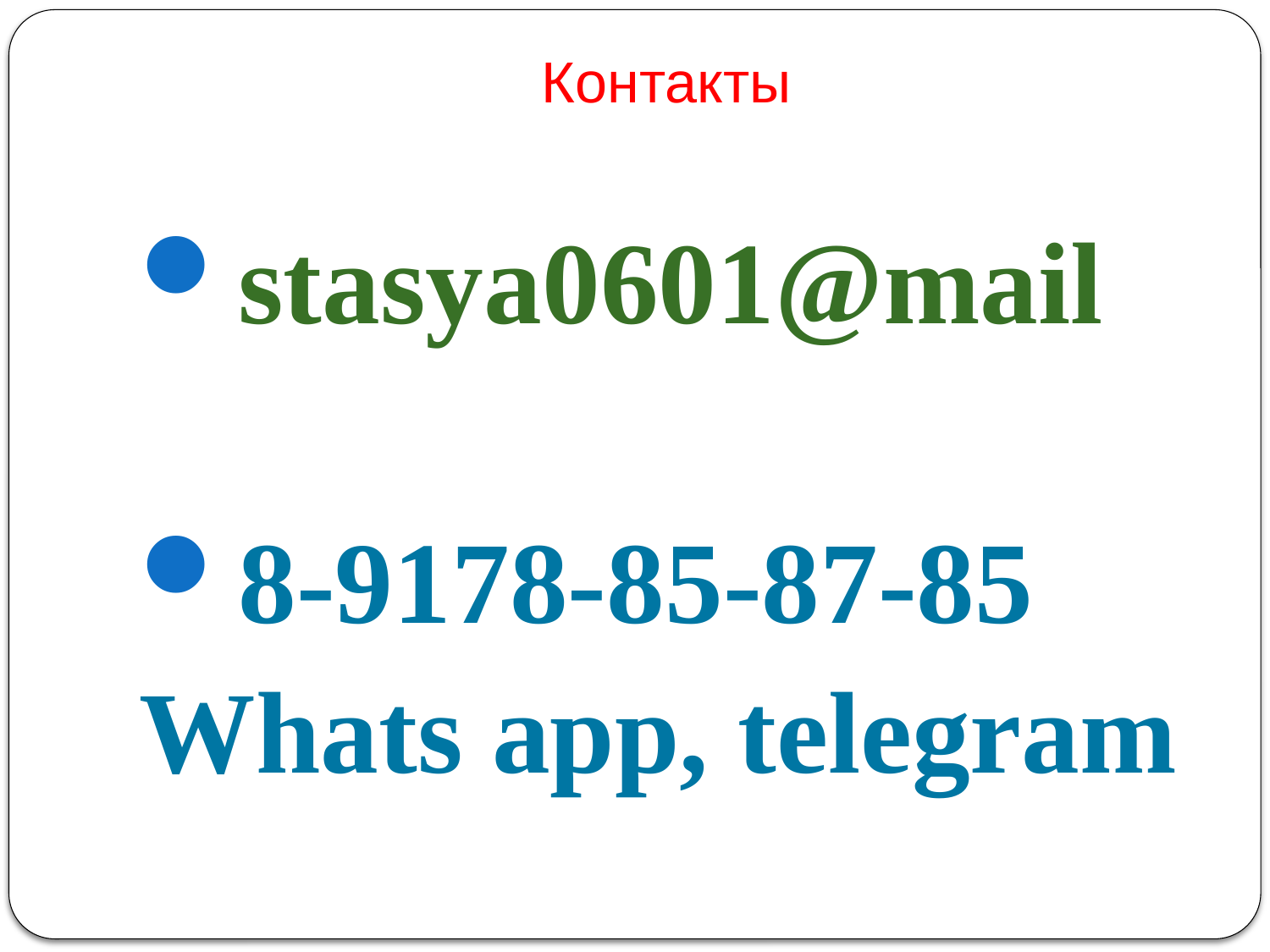

# Контакты
stasya0601@mail

8-9178-85-87-85
Whats app, telegram